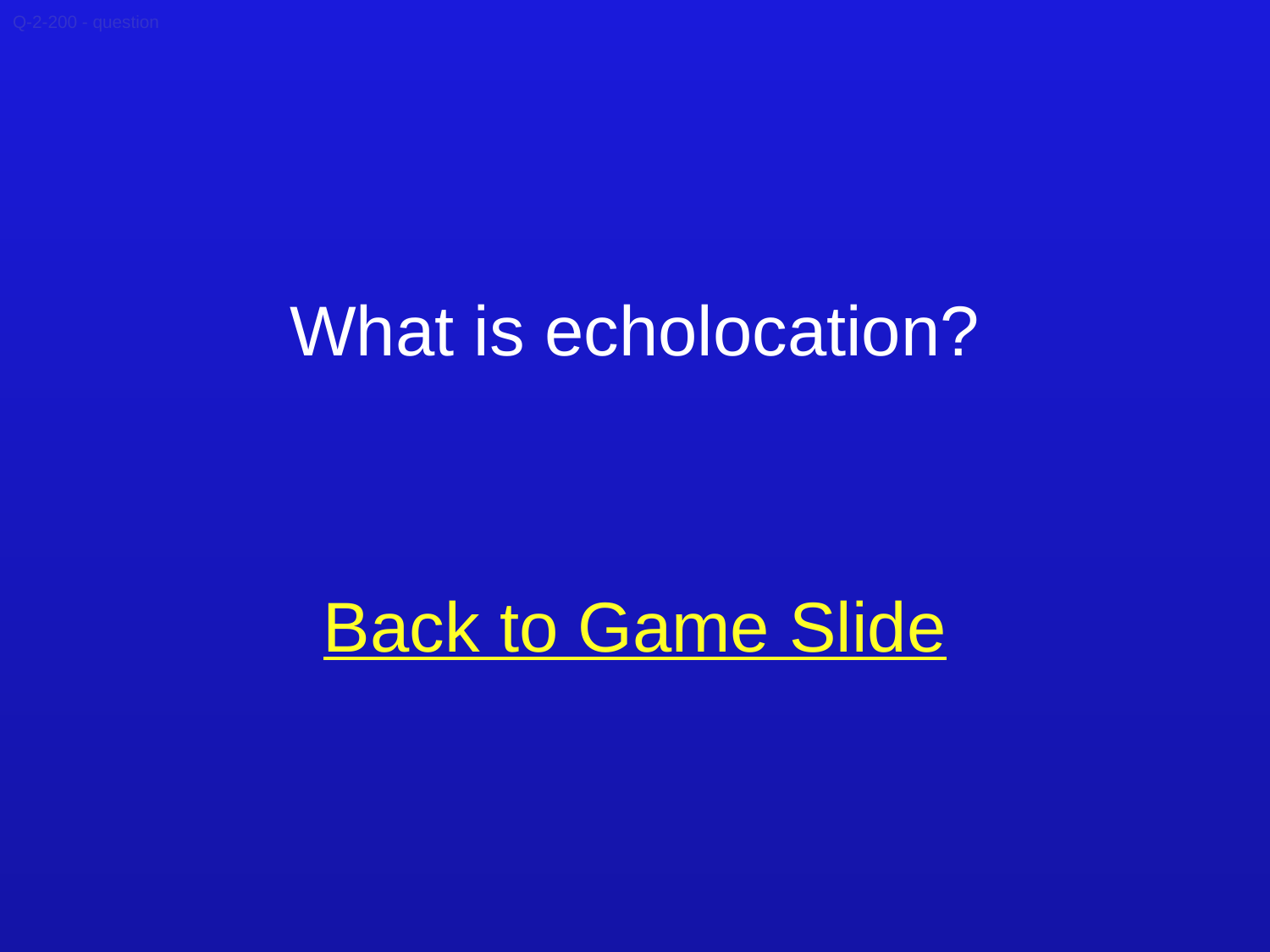

Q-2-200 - question
What is echolocation?

Back to Game Slide